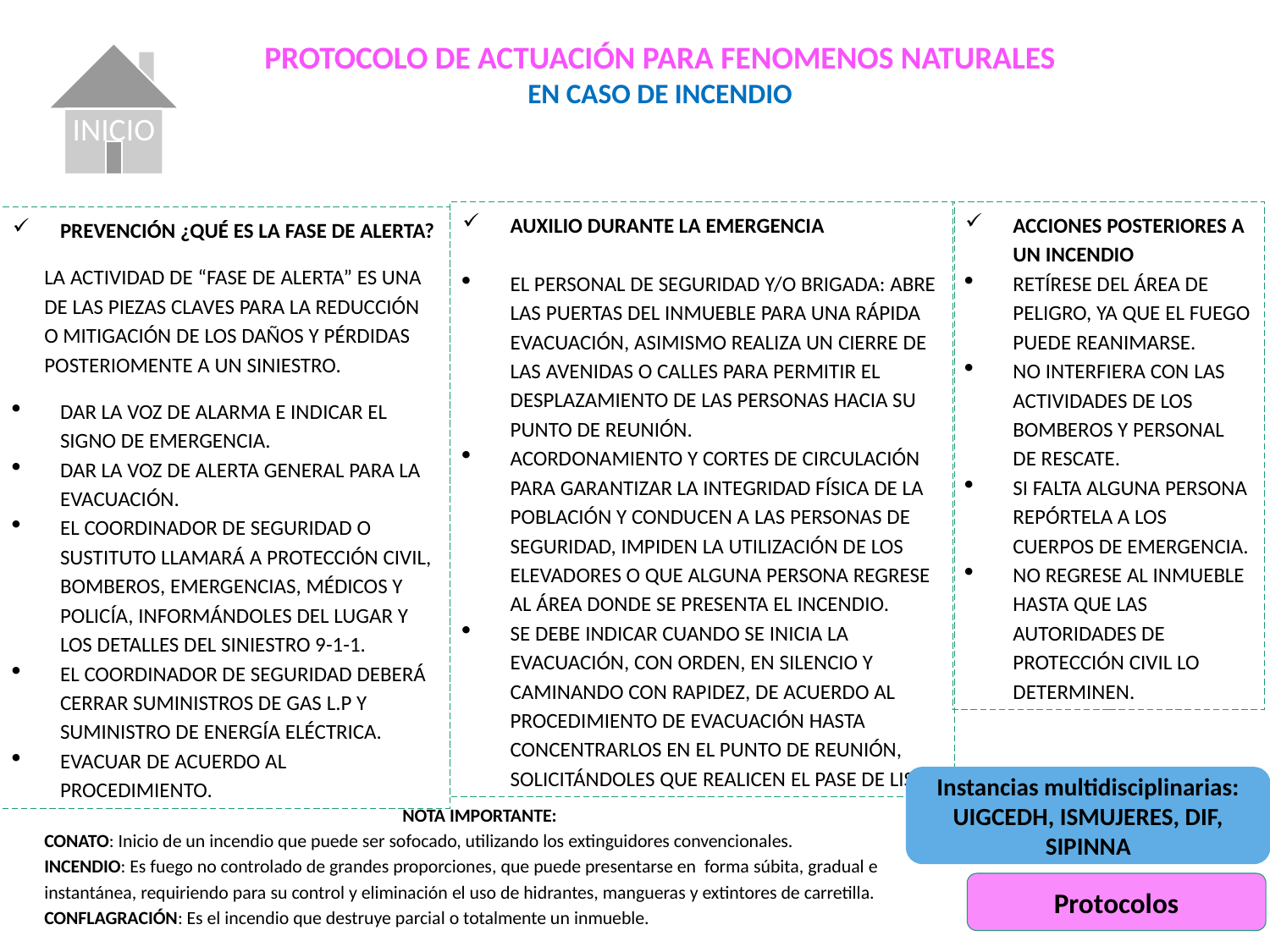

INICIO
PROTOCOLO DE ACTUACIÓN PARA FENOMENOS NATURALES
EN CASO DE INCENDIO
AUXILIO DURANTE LA EMERGENCIA

EL PERSONAL DE SEGURIDAD Y/O BRIGADA: ABRE LAS PUERTAS DEL INMUEBLE PARA UNA RÁPIDA EVACUACIÓN, ASIMISMO REALIZA UN CIERRE DE LAS AVENIDAS O CALLES PARA PERMITIR EL DESPLAZAMIENTO DE LAS PERSONAS HACIA SU PUNTO DE REUNIÓN.
ACORDONAMIENTO Y CORTES DE CIRCULACIÓN PARA GARANTIZAR LA INTEGRIDAD FÍSICA DE LA POBLACIÓN Y CONDUCEN A LAS PERSONAS DE SEGURIDAD, IMPIDEN LA UTILIZACIÓN DE LOS ELEVADORES O QUE ALGUNA PERSONA REGRESE AL ÁREA DONDE SE PRESENTA EL INCENDIO.
SE DEBE INDICAR CUANDO SE INICIA LA EVACUACIÓN, CON ORDEN, EN SILENCIO Y CAMINANDO CON RAPIDEZ, DE ACUERDO AL PROCEDIMIENTO DE EVACUACIÓN HASTA CONCENTRARLOS EN EL PUNTO DE REUNIÓN, SOLICITÁNDOLES QUE REALICEN EL PASE DE LISTA.
ACCIONES POSTERIORES A UN INCENDIO
RETÍRESE DEL ÁREA DE PELIGRO, YA QUE EL FUEGO PUEDE REANIMARSE.
NO INTERFIERA CON LAS ACTIVIDADES DE LOS BOMBEROS Y PERSONAL DE RESCATE.
SI FALTA ALGUNA PERSONA REPÓRTELA A LOS CUERPOS DE EMERGENCIA.
NO REGRESE AL INMUEBLE HASTA QUE LAS AUTORIDADES DE PROTECCIÓN CIVIL LO DETERMINEN.
PREVENCIÓN ¿QUÉ ES LA FASE DE ALERTA?
LA ACTIVIDAD DE “FASE DE ALERTA” ES UNA DE LAS PIEZAS CLAVES PARA LA REDUCCIÓN O MITIGACIÓN DE LOS DAÑOS Y PÉRDIDAS POSTERIOMENTE A UN SINIESTRO.
DAR LA VOZ DE ALARMA E INDICAR EL SIGNO DE EMERGENCIA.
DAR LA VOZ DE ALERTA GENERAL PARA LA EVACUACIÓN.
EL COORDINADOR DE SEGURIDAD O SUSTITUTO LLAMARÁ A PROTECCIÓN CIVIL, BOMBEROS, EMERGENCIAS, MÉDICOS Y POLICÍA, INFORMÁNDOLES DEL LUGAR Y LOS DETALLES DEL SINIESTRO 9-1-1.
EL COORDINADOR DE SEGURIDAD DEBERÁ CERRAR SUMINISTROS DE GAS L.P Y SUMINISTRO DE ENERGÍA ELÉCTRICA.
EVACUAR DE ACUERDO AL PROCEDIMIENTO.
Instancias multidisciplinarias: UIGCEDH, ISMUJERES, DIF, SIPINNA
NOTA IMPORTANTE:
CONATO: Inicio de un incendio que puede ser sofocado, utilizando los extinguidores convencionales.
INCENDIO: Es fuego no controlado de grandes proporciones, que puede presentarse en  forma súbita, gradual e instantánea, requiriendo para su control y eliminación el uso de hidrantes, mangueras y extintores de carretilla.
CONFLAGRACIÓN: Es el incendio que destruye parcial o totalmente un inmueble.
Protocolos